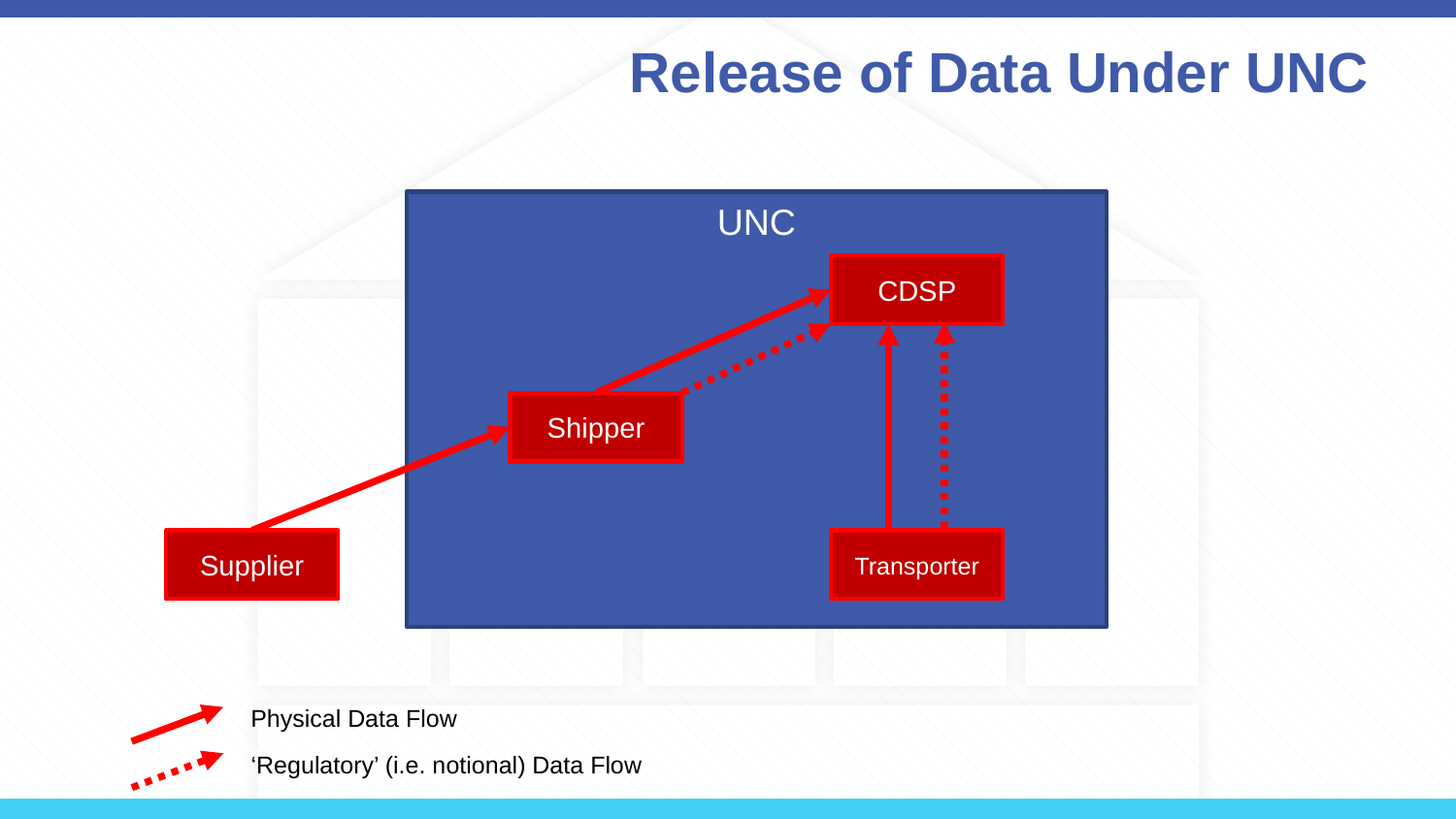

# Release of Data Under UNC
UNC
CDSP
Shipper
Supplier
Transporter
Physical Data Flow
‘Regulatory’ (i.e. notional) Data Flow